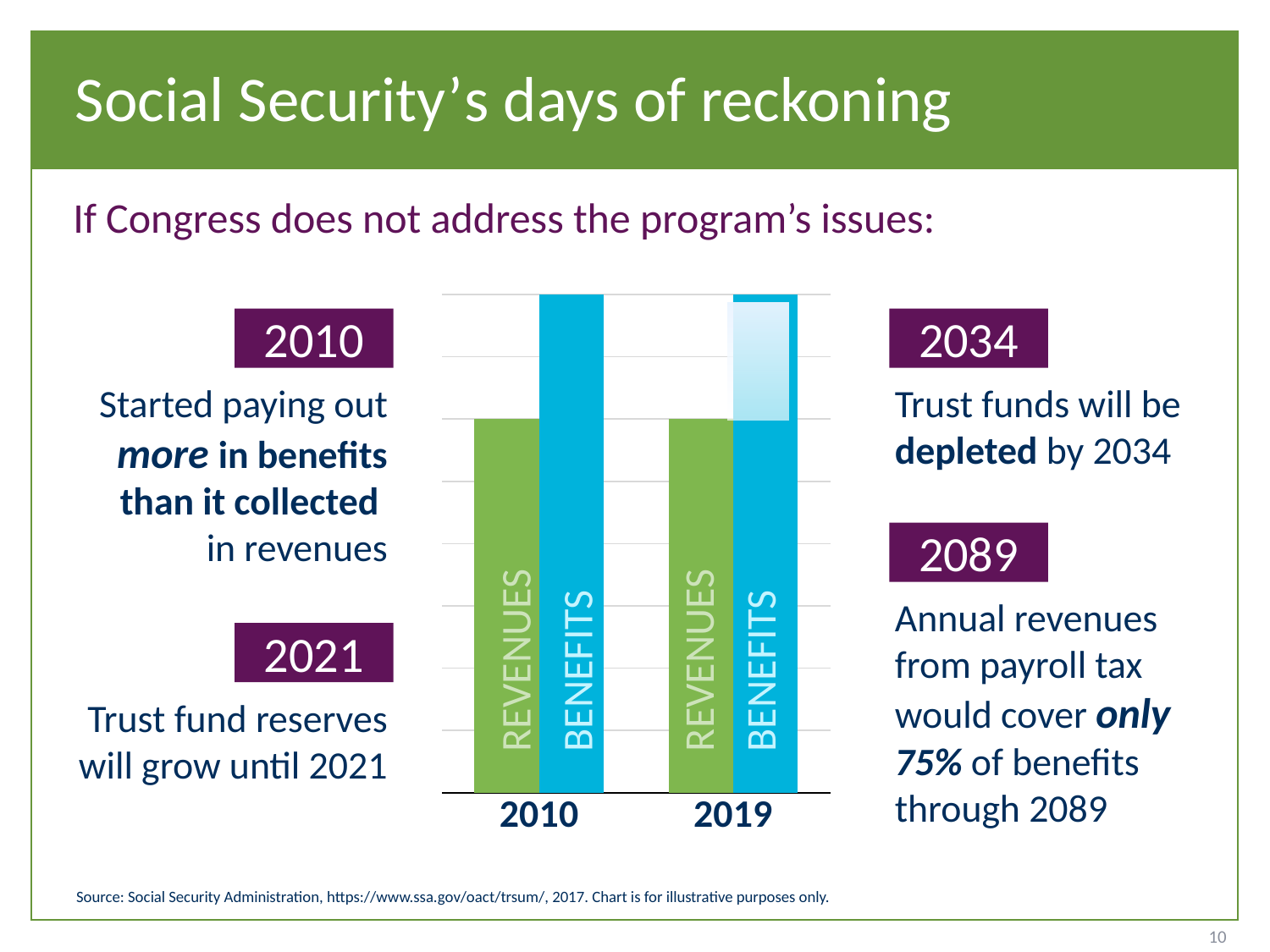

# Social Security’s days of reckoning
If Congress does not address the program’s issues:

### Chart

| Category | Revenues | Benefits |
|---|---|---|
| 2010 | 3.0 | 4.0 |
| 2019 | 3.0 | 4.0 |
2010
2034
Started paying out more in benefits than it collected
in revenues
Trust funds will be depleted by 2034
2089
Annual revenues from payroll tax would cover only  75% of benefits through 2089
2021
REVENUES
REVENUES
BENEFITS
BENEFITS
Trust fund reserves will grow until 2021
Source: Social Security Administration, https://www.ssa.gov/oact/trsum/, 2017. Chart is for illustrative purposes only.
10